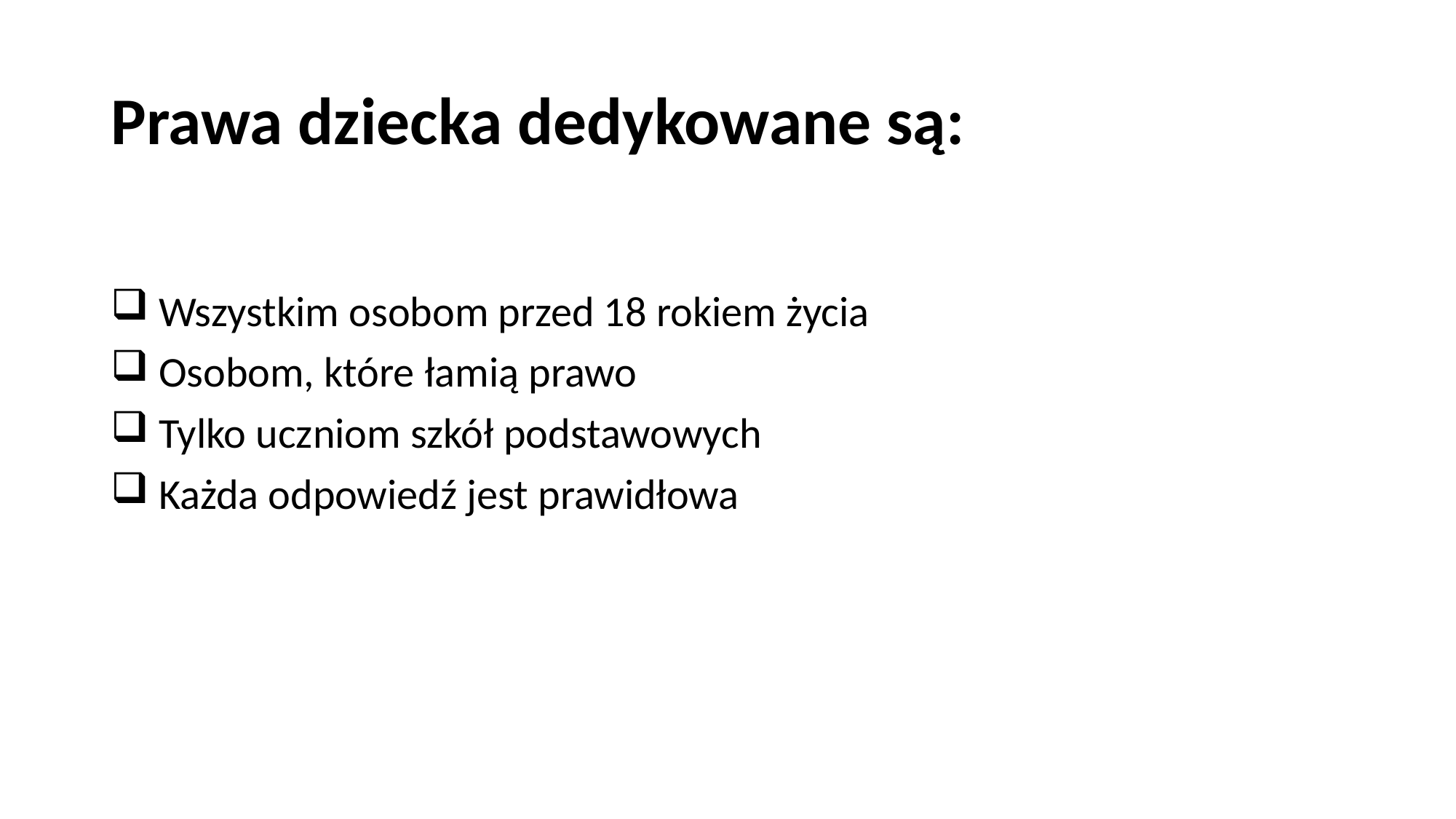

# Prawa dziecka dedykowane są:

 Wszystkim osobom przed 18 rokiem życia
 Osobom, które łamią prawo
 Tylko uczniom szkół podstawowych
 Każda odpowiedź jest prawidłowa